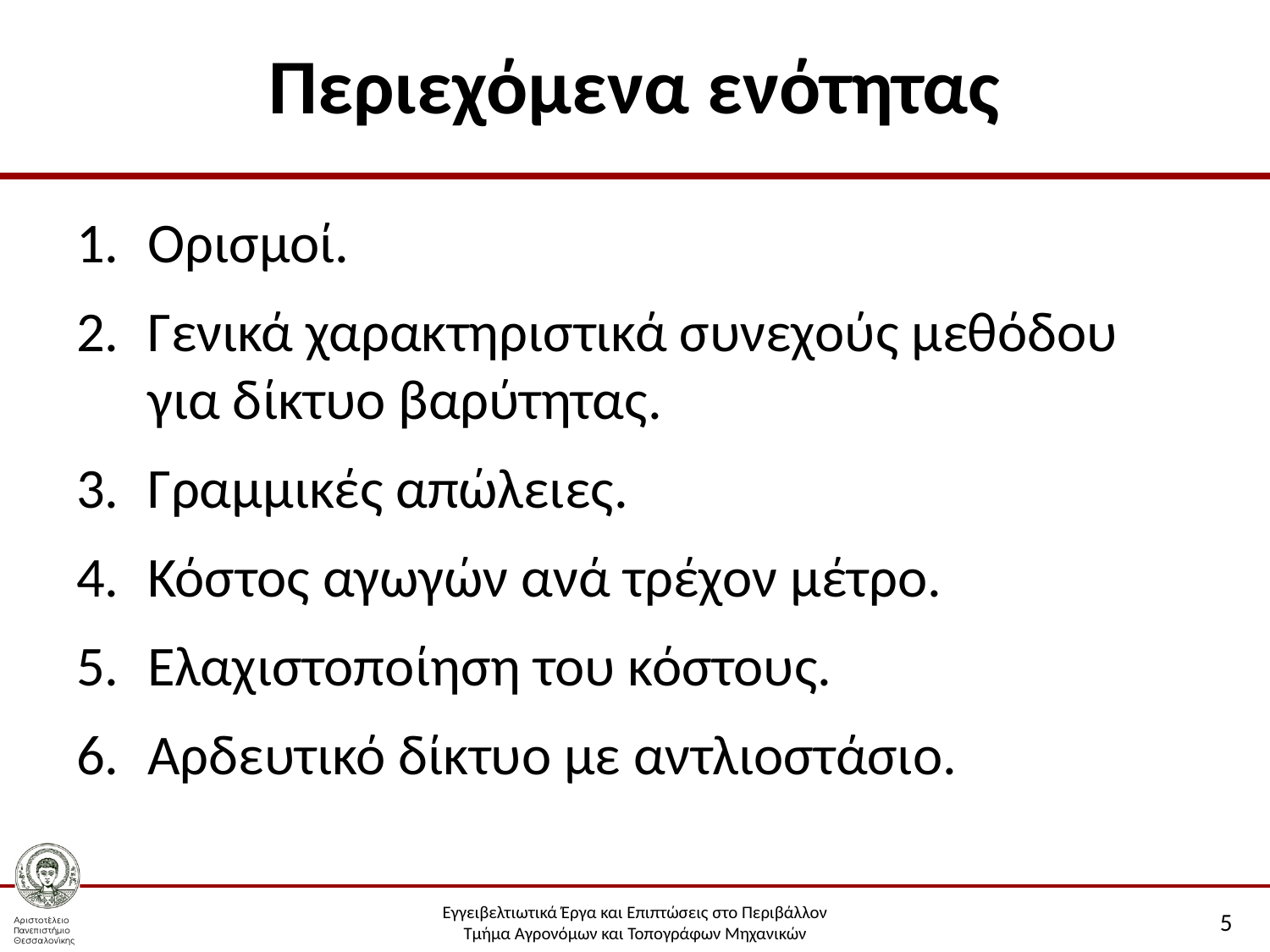

# Περιεχόμενα ενότητας
Ορισμοί.
Γενικά χαρακτηριστικά συνεχούς μεθόδου για δίκτυο βαρύτητας.
Γραμμικές απώλειες.
Κόστος αγωγών ανά τρέχον μέτρο.
Ελαχιστοποίηση του κόστους.
Αρδευτικό δίκτυο με αντλιοστάσιο.
5